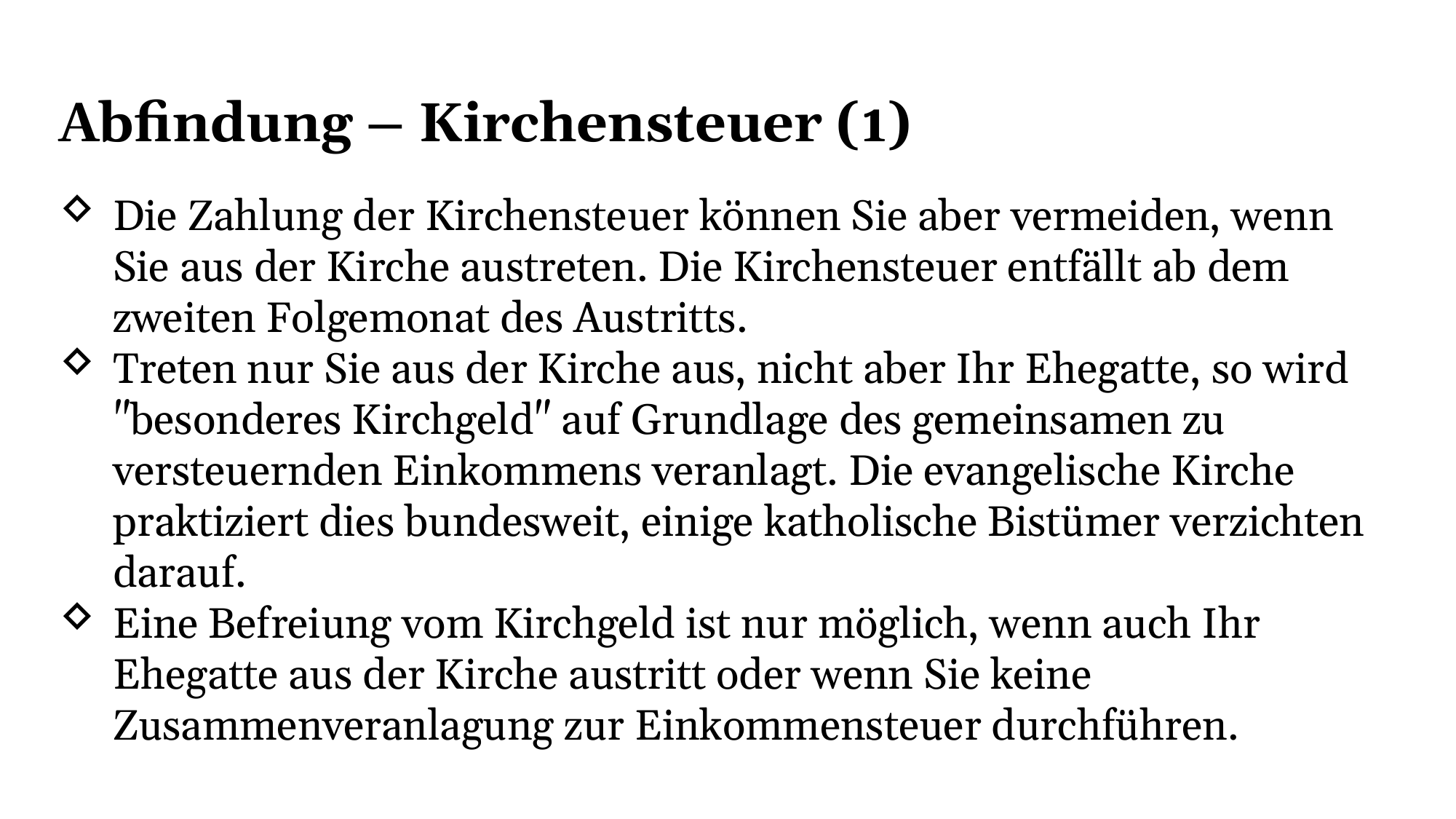

Abfindung – Kirchensteuer (1)
Die Zahlung der Kirchensteuer können Sie aber vermeiden, wenn Sie aus der Kirche austreten. Die Kirchensteuer entfällt ab dem zweiten Folgemonat des Austritts.
Treten nur Sie aus der Kirche aus, nicht aber Ihr Ehegatte, so wird "besonderes Kirchgeld" auf Grundlage des gemeinsamen zu versteuernden Einkommens veranlagt. Die evangelische Kirche praktiziert dies bundesweit, einige katholische Bistümer verzichten darauf.
Eine Befreiung vom Kirchgeld ist nur möglich, wenn auch Ihr Ehegatte aus der Kirche austritt oder wenn Sie keine Zusammenveranlagung zur Einkommensteuer durchführen.